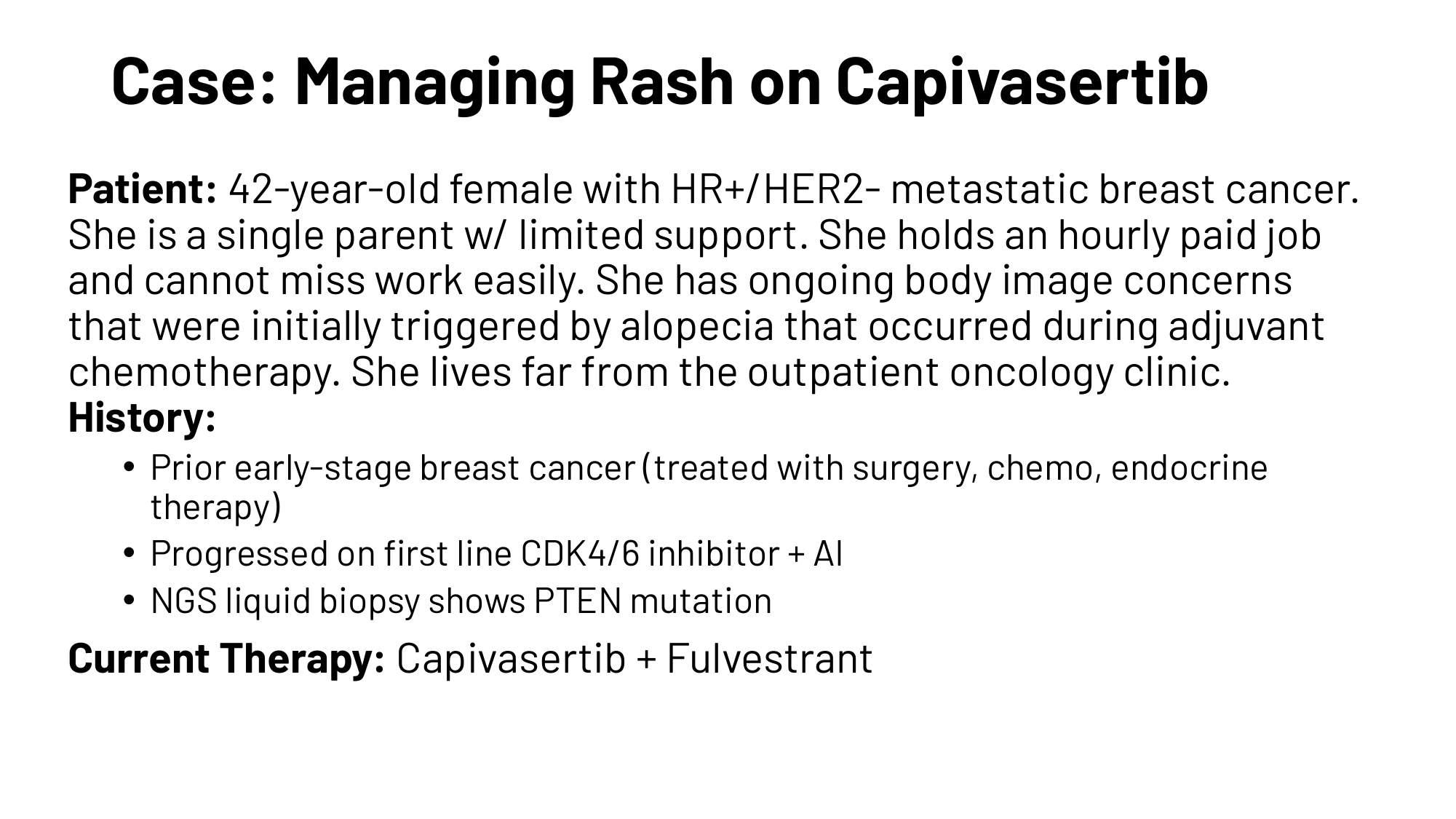

# Case: Managing Rash on Capivasertib
Patient: 42-year-old female with HR+/HER2- metastatic breast cancer. She is a single parent w/ limited support. She holds an hourly paid job and cannot miss work easily. She has ongoing body image concerns that were initially triggered by alopecia that occurred during adjuvant chemotherapy. She lives far from the outpatient oncology clinic.
History:
Prior early-stage breast cancer (treated with surgery, chemo, endocrine therapy)
Progressed on first line CDK4/6 inhibitor + AI
NGS liquid biopsy shows PTEN mutation
Current Therapy: Capivasertib + Fulvestrant